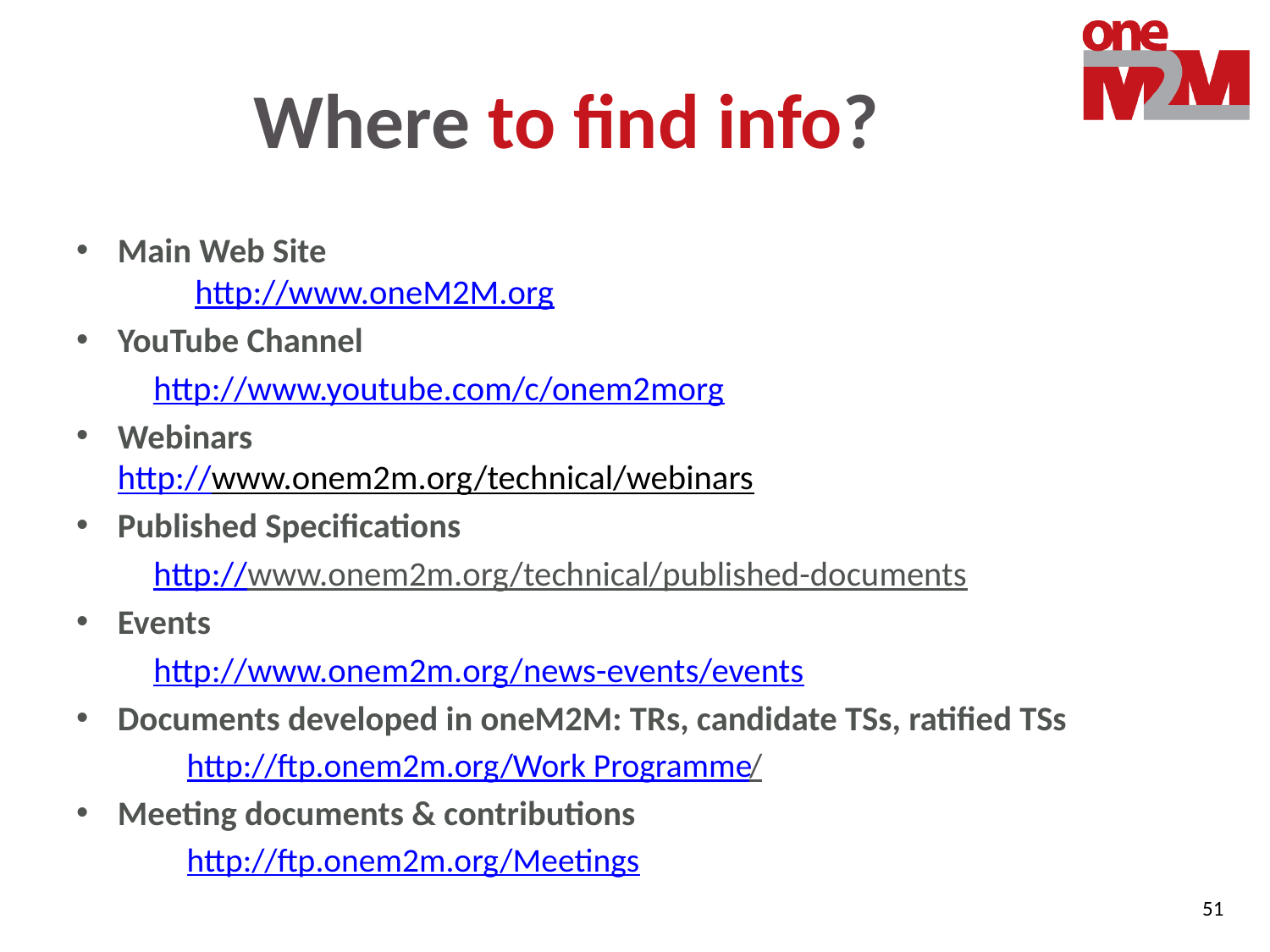

# Where to find info?
Main Web Site
	http://www.oneM2M.org
YouTube Channel
	http://www.youtube.com/c/onem2morg
Webinars
	http://www.onem2m.org/technical/webinars
Published Specifications
	http://www.onem2m.org/technical/published-documents
Events
	http://www.onem2m.org/news-events/events
Documents developed in oneM2M: TRs, candidate TSs, ratified TSs
http://ftp.onem2m.org/Work Programme/
Meeting documents & contributions
http://ftp.onem2m.org/Meetings